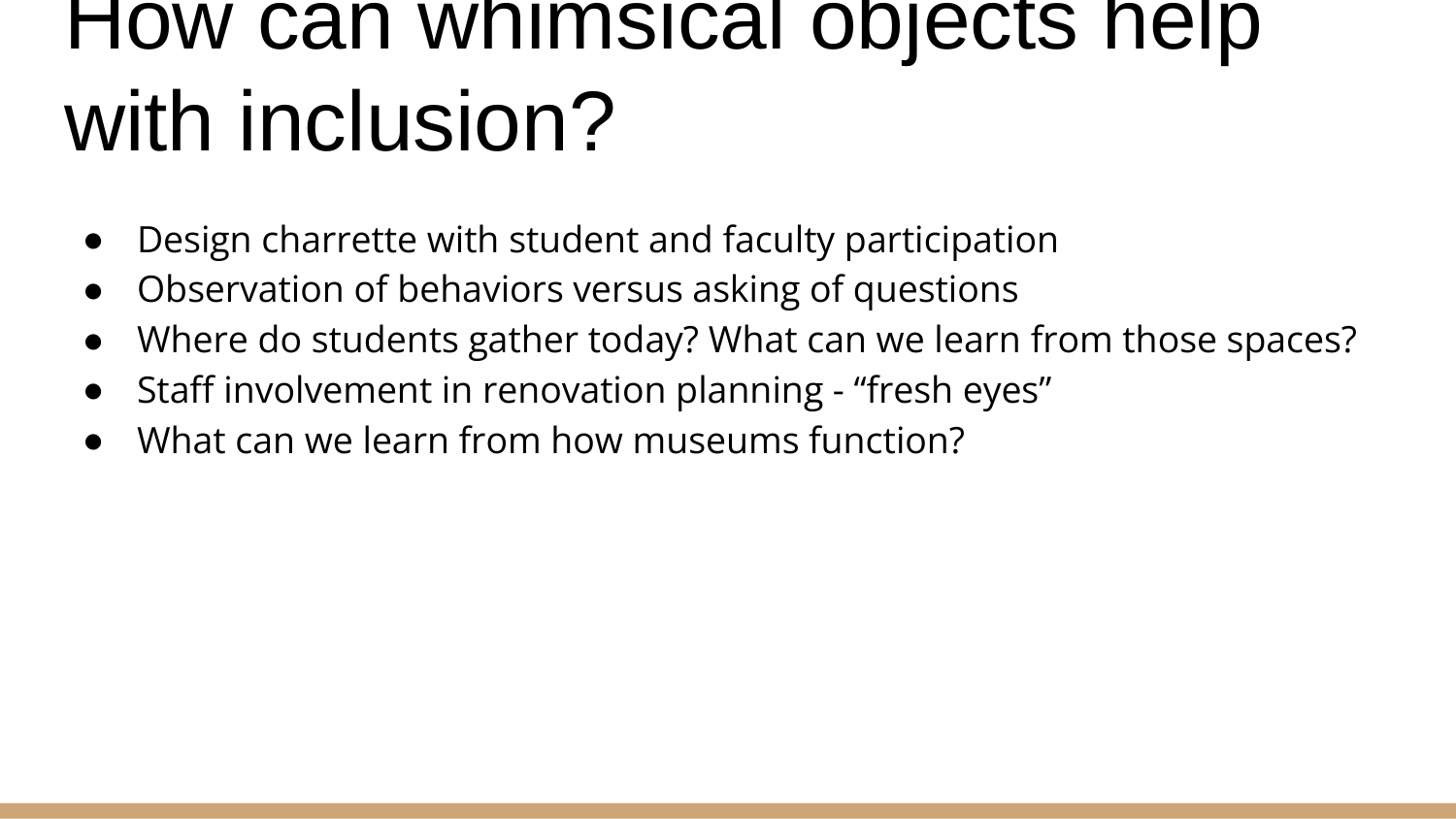

# How can whimsical objects help with inclusion?
Design charrette with student and faculty participation
Observation of behaviors versus asking of questions
Where do students gather today? What can we learn from those spaces?
Staff involvement in renovation planning - “fresh eyes”
What can we learn from how museums function?